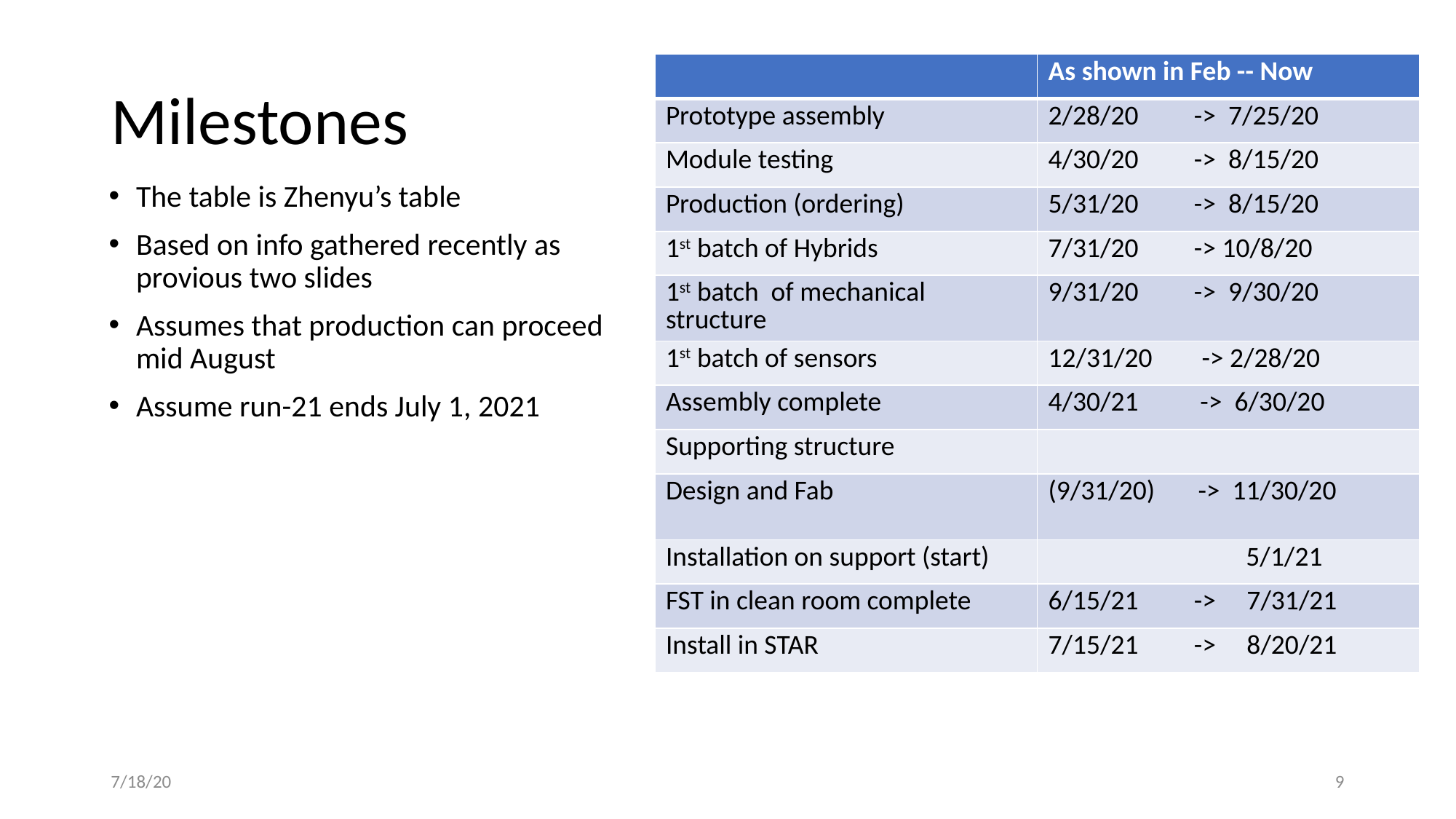

# Milestones
|  | As shown in Feb -- Now |
| --- | --- |
| Prototype assembly | 2/28/20 -> 7/25/20 |
| Module testing | 4/30/20 -> 8/15/20 |
| Production (ordering) | 5/31/20 -> 8/15/20 |
| 1st batch of Hybrids | 7/31/20 -> 10/8/20 |
| 1st batch of mechanical structure | 9/31/20 -> 9/30/20 |
| 1st batch of sensors | 12/31/20 -> 2/28/20 |
| Assembly complete | 4/30/21 -> 6/30/20 |
| Supporting structure |  |
| Design and Fab | (9/31/20) -> 11/30/20 |
| Installation on support (start) | 5/1/21 |
| FST in clean room complete | 6/15/21 -> 7/31/21 |
| Install in STAR | 7/15/21 -> 8/20/21 |
The table is Zhenyu’s table
Based on info gathered recently as provious two slides
Assumes that production can proceed mid August
Assume run-21 ends July 1, 2021

7/18/20
9